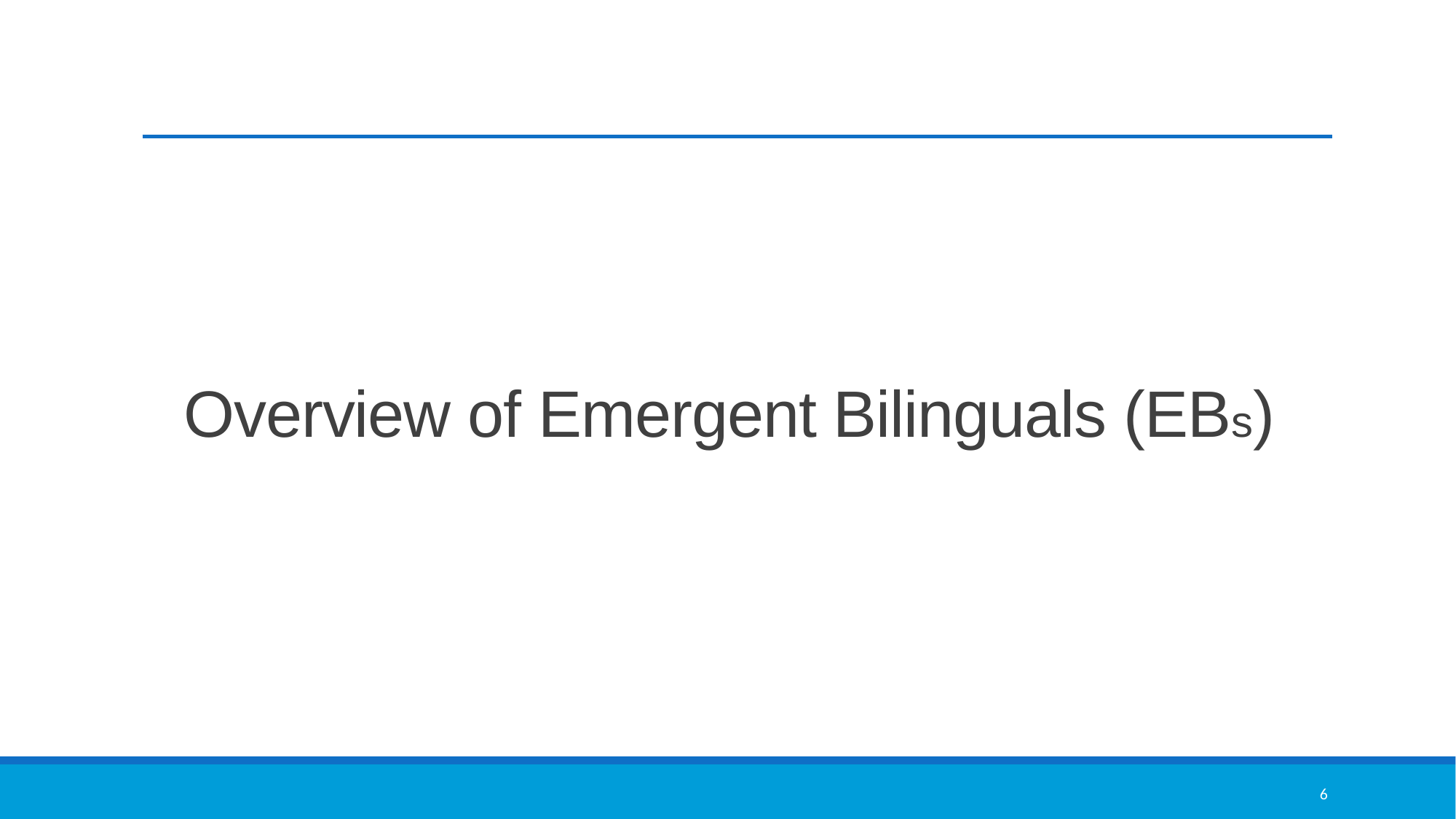

# Overview of Emergent Bilinguals (EBs)
6